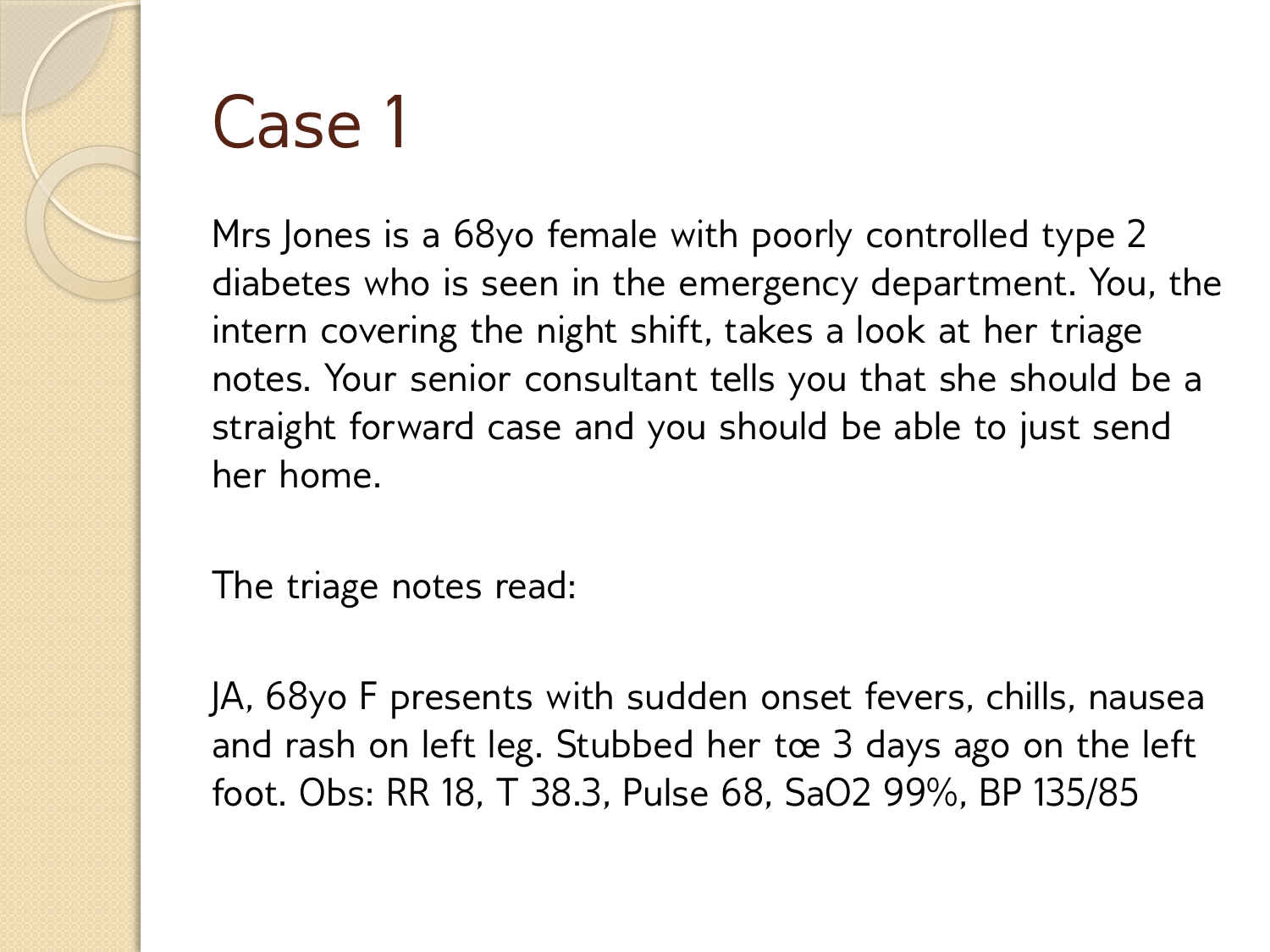

# Case 1
Mrs Jones is a 68yo female with poorly controlled type 2 diabetes who is seen in the emergency department. You, the intern covering the night shift, takes a look at her triage notes. Your senior consultant tells you that she should be a straight forward case and you should be able to just send her home.

The triage notes read:

JA, 68yo F presents with sudden onset fevers, chills, nausea and rash on left leg. Stubbed her toe 3 days ago on the left foot. Obs: RR 18, T 38.3, Pulse 68, SaO2 99%, BP 135/85